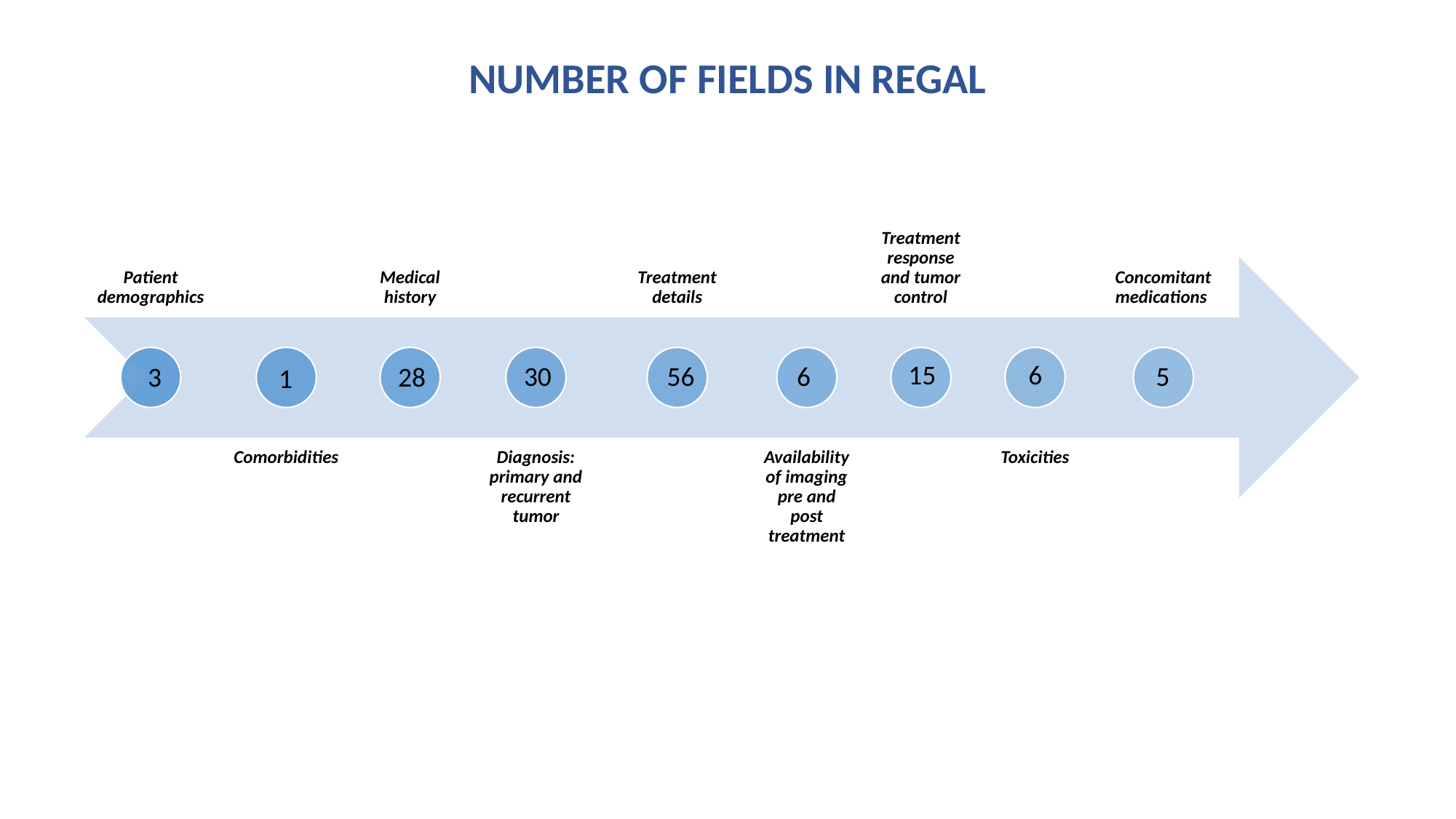

NUMBER OF FIELDS IN REGAL
Patient demographics
Comorbidities
Medical history
Diagnosis: primary and recurrent tumor
Treatment details
Availability of imaging pre and post treatment
Treatment response and tumor control
Toxicities
Concomitant medications
15
6
30
56
6
5
3
28
1